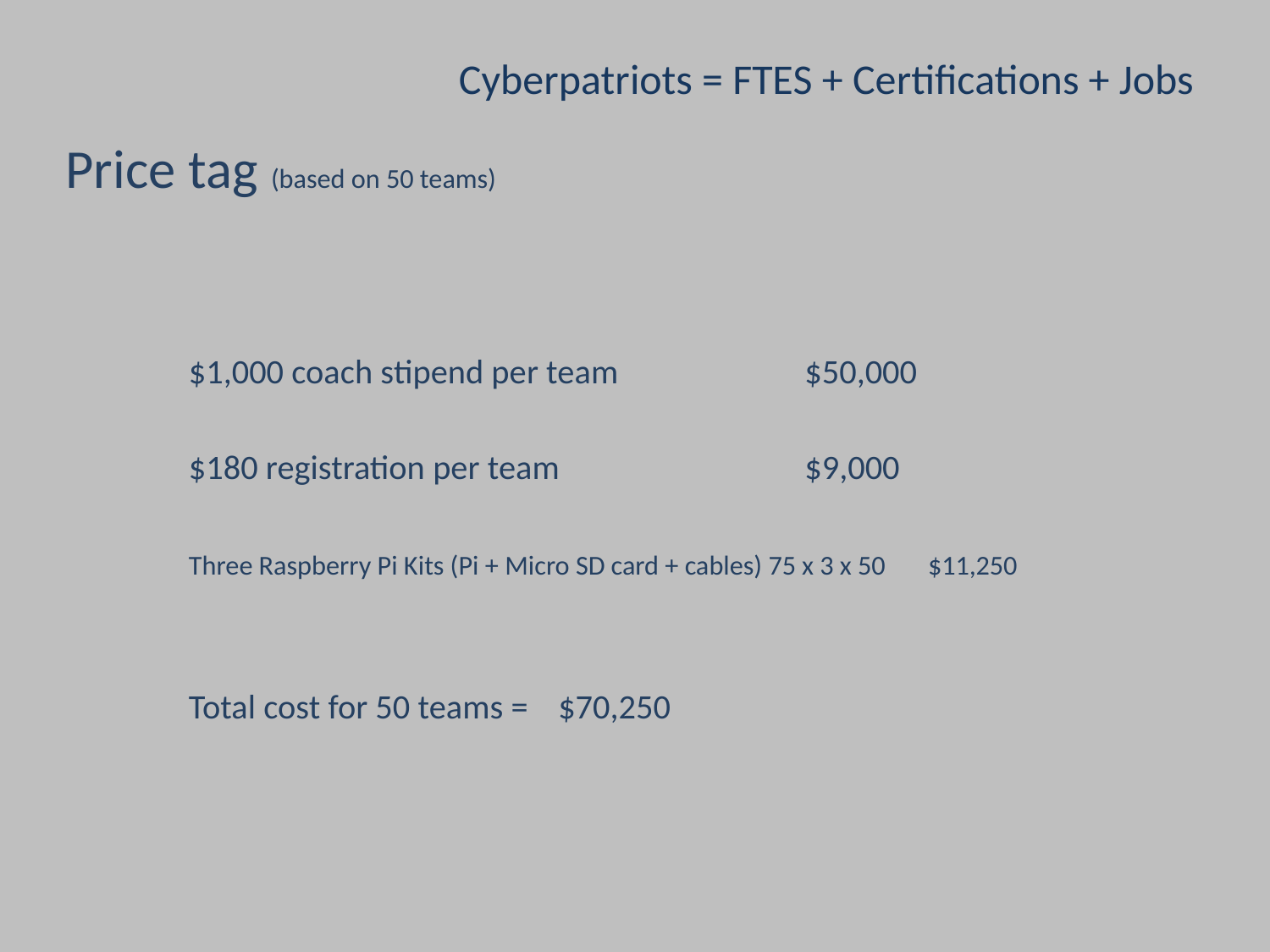

# Cyberpatriots = FTES + Certifications + Jobs
Price tag (based on 50 teams)

	$1,000 coach stipend per team  			$50,000

	$180 registration per team  			$9,000

	Three Raspberry Pi Kits (Pi + Micro SD card + cables) 75 x 3 x 50 	$11,250

				Total cost for 50 teams = 	$70,250